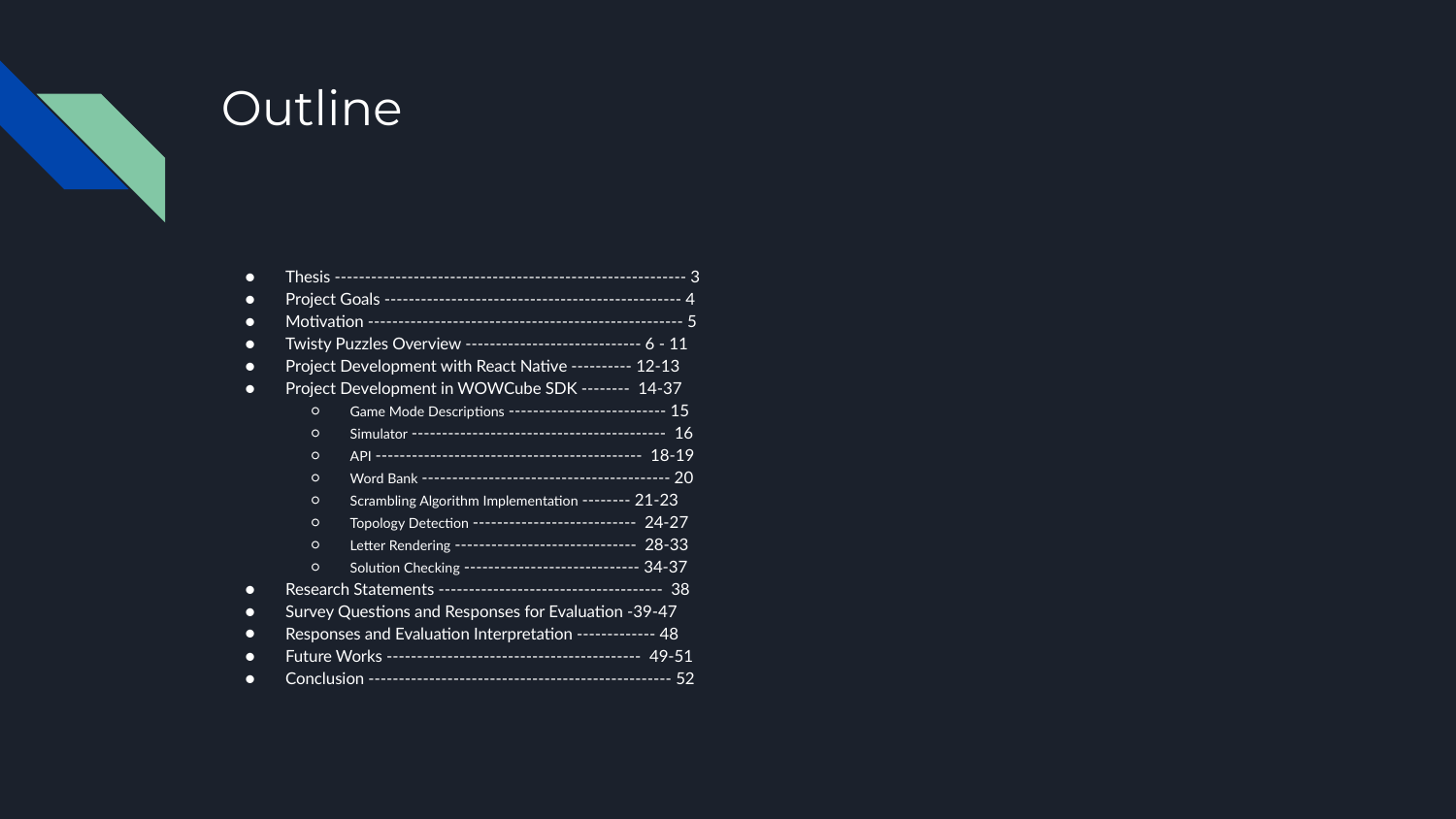

# Outline
Thesis ---------------------------------------------------------- 3
Project Goals ------------------------------------------------- 4
Motivation ---------------------------------------------------- 5
Twisty Puzzles Overview ----------------------------- 6 - 11
Project Development with React Native ---------- 12-13
Project Development in WOWCube SDK --------  14-37
Game Mode Descriptions -------------------------- 15
Simulator ------------------------------------------  16
API --------------------------------------------  18-19
Word Bank ----------------------------------------- 20
Scrambling Algorithm Implementation -------- 21-23
Topology Detection ---------------------------  24-27
Letter Rendering ------------------------------  28-33
Solution Checking ----------------------------- 34-37
Research Statements -------------------------------------  38
Survey Questions and Responses for Evaluation -39-47
Responses and Evaluation Interpretation ------------- 48
Future Works ------------------------------------------  49-51
Conclusion -------------------------------------------------- 52